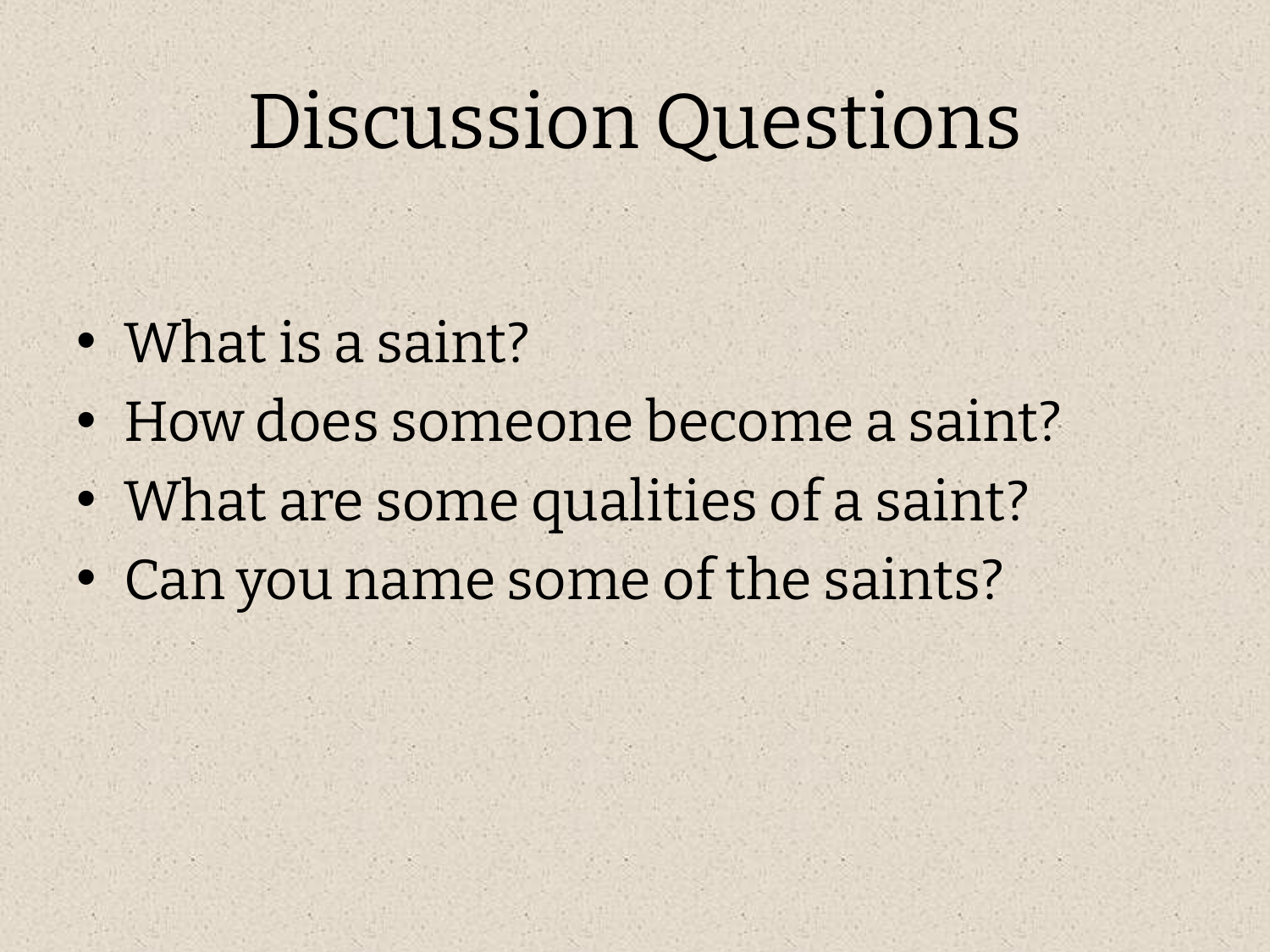

# Discussion Questions
What is a saint?
How does someone become a saint?
What are some qualities of a saint?
Can you name some of the saints?